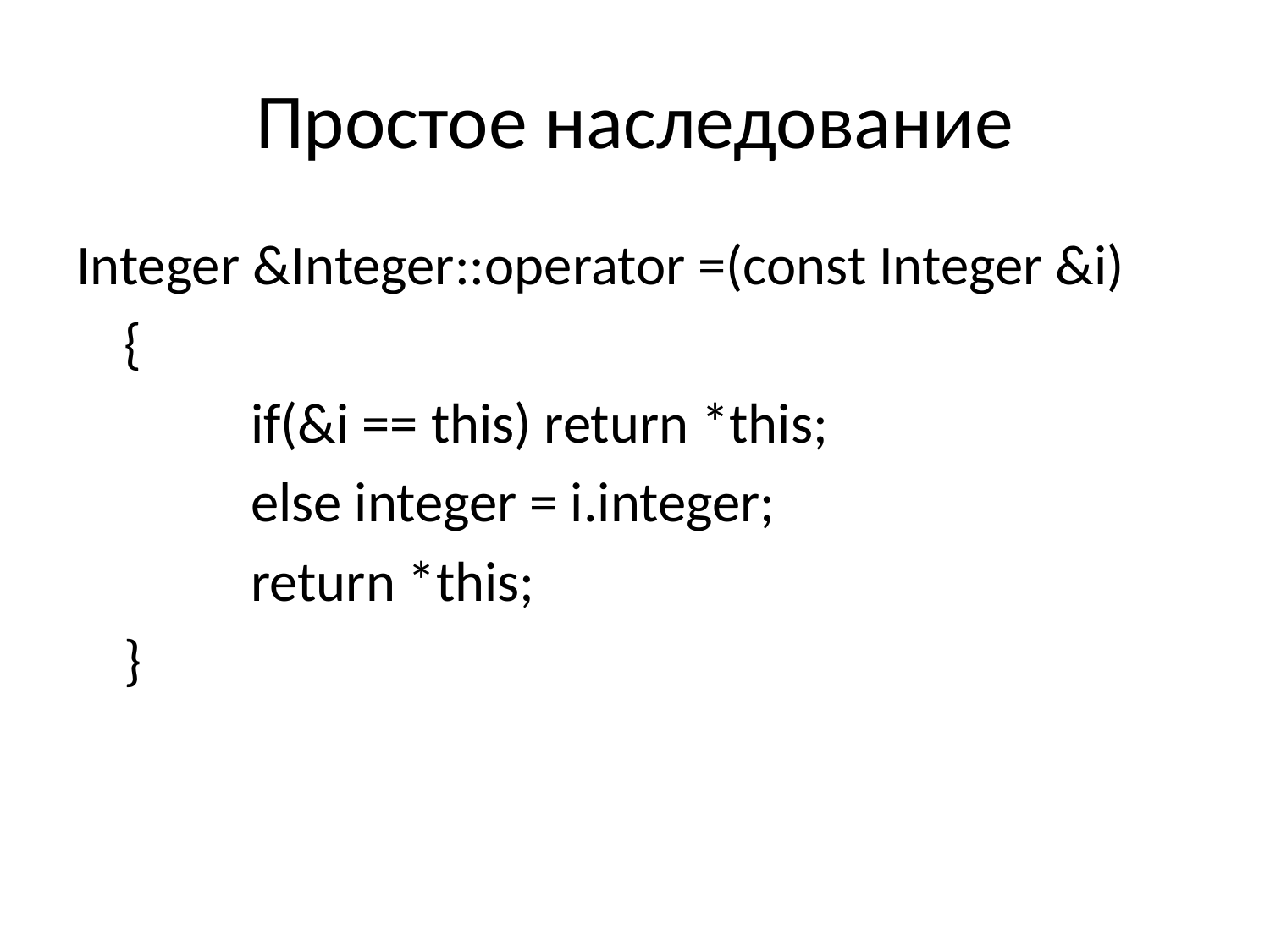

# Простое наследование
Integer &Integer::operator =(const Integer &i)
	{
		if(&i == this) return *this;
		else integer = i.integer;
		return *this;
	}